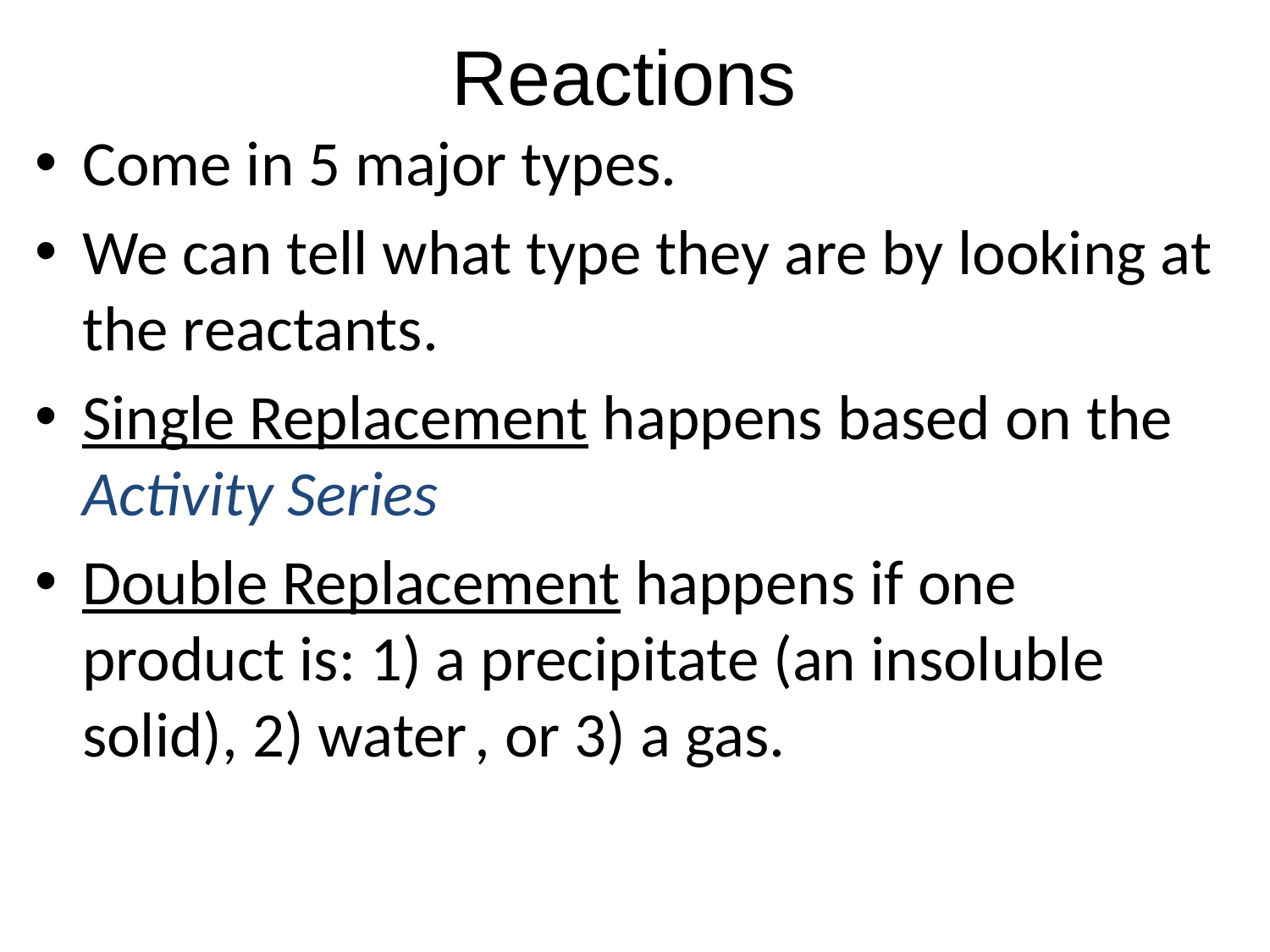

# Reactions
Come in 5 major types.
We can tell what type they are by looking at the reactants.
Single Replacement happens based on the Activity Series
Double Replacement happens if one product is: 1) a precipitate (an insoluble solid), 2) water , or 3) a gas.